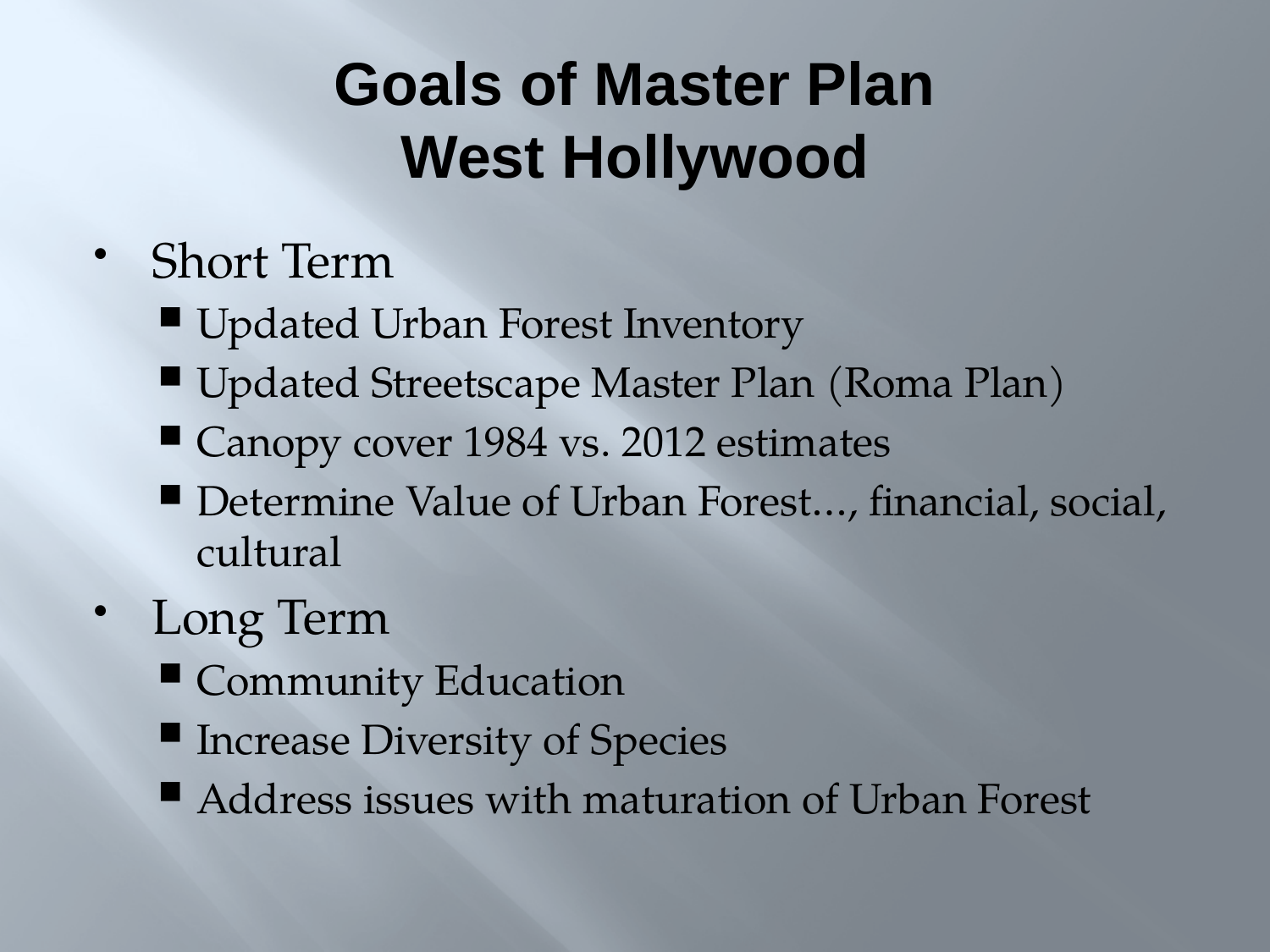

# Goals of Master Plan West Hollywood
Short Term
Updated Urban Forest Inventory
Updated Streetscape Master Plan (Roma Plan)
Canopy cover 1984 vs. 2012 estimates
Determine Value of Urban Forest…, financial, social, cultural
Long Term
Community Education
Increase Diversity of Species
Address issues with maturation of Urban Forest